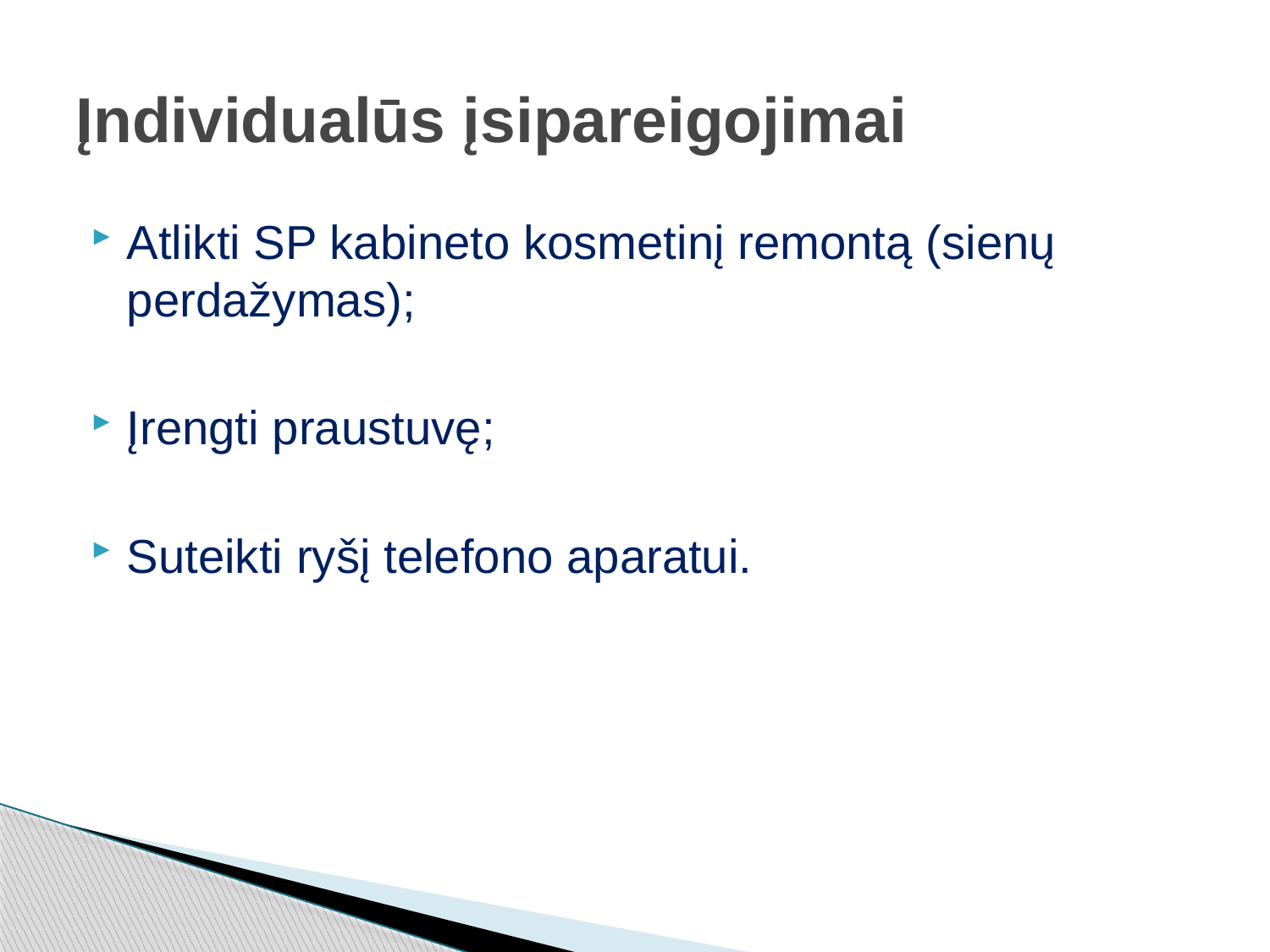

# Įndividualūs įsipareigojimai
Atlikti SP kabineto kosmetinį remontą (sienų perdažymas);

Įrengti praustuvę;

Suteikti ryšį telefono aparatui.